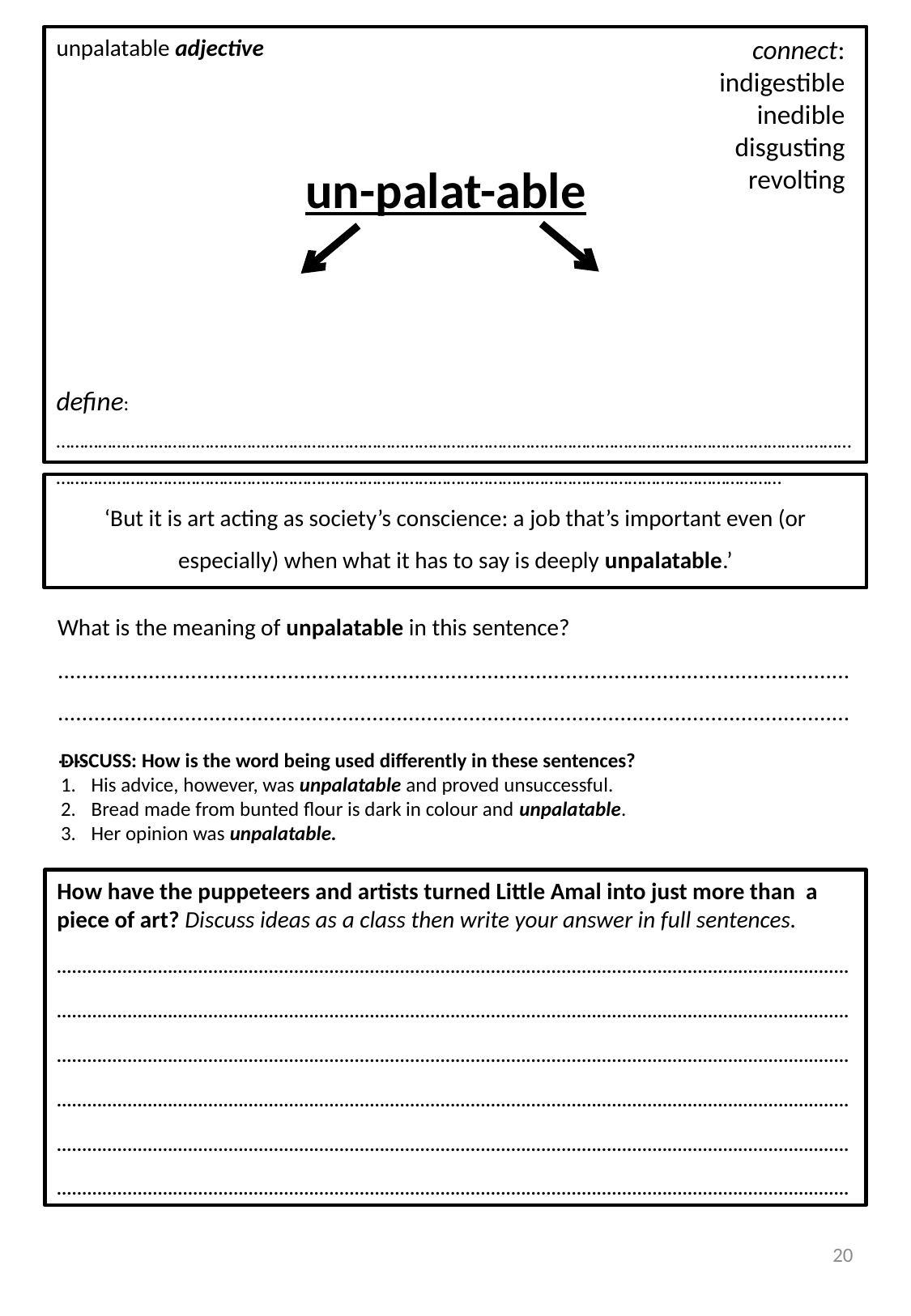

unpalatable adjective
connect:
indigestible
inedible
disgusting
revolting
un-palat-able
define:…………………………………………………………………………………………………………………………………………………………………………………………………………………………………………………………………………………………………
‘But it is art acting as society’s conscience: a job that’s important even (or especially) when what it has to say is deeply unpalatable.’
What is the meaning of unpalatable in this sentence?
............................................................................................................................................................................................................................................................................
DISCUSS: How is the word being used differently in these sentences?
His advice, however, was unpalatable and proved unsuccessful.
Bread made from bunted flour is dark in colour and unpalatable.
Her opinion was unpalatable.
How have the puppeteers and artists turned Little Amal into just more than  a piece of art? Discuss ideas as a class then write your answer in full sentences.
..............................................................................................................................................................................................................................................................................................................................................................................................................................................................................................................................................................................................................................................................................................................................................................................................................................................................................................................................................................................
20